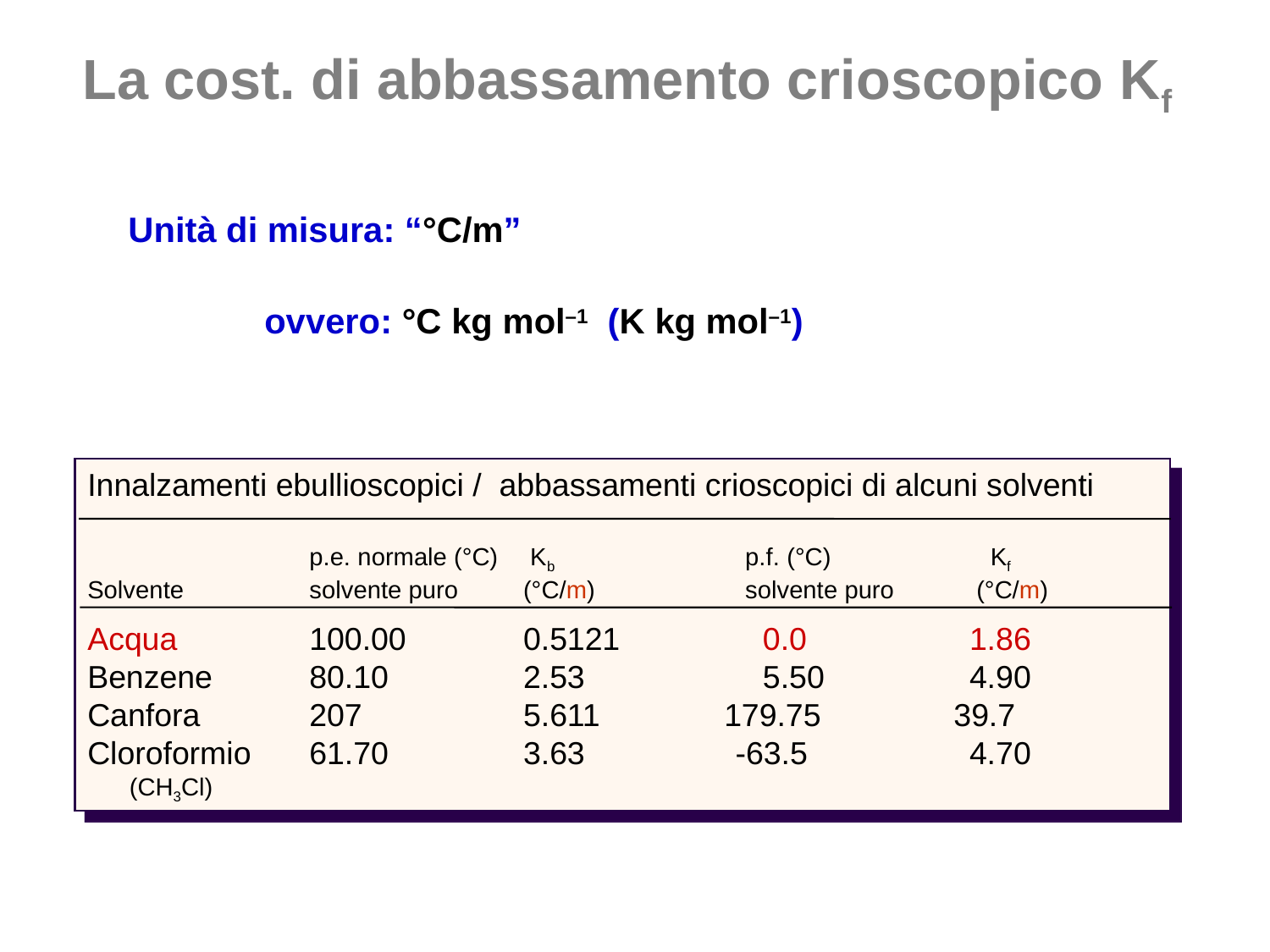

# La cost. di abbassamento crioscopico Kf
 Unità di misura: “°C/m”
               ovvero: °C kg mol–1  (K kg mol–1)
Innalzamenti ebullioscopici /  abbassamenti crioscopici di alcuni solventi

	p.e. normale (°C)	 Kb 	p.f. (°C) 	   Kf
Solvente 	solvente puro 	(°C/m) 	solvente puro	 (°C/m)

Acqua	100.00	0.5121	  0.0	1.86
Benzene	80.10 	2.53	  5.50 	4.90
Canfora	207 	5.611              179.75               39.7
Cloroformio 	61.70 	3.63                 -63.5	4.70
      (CH3Cl)